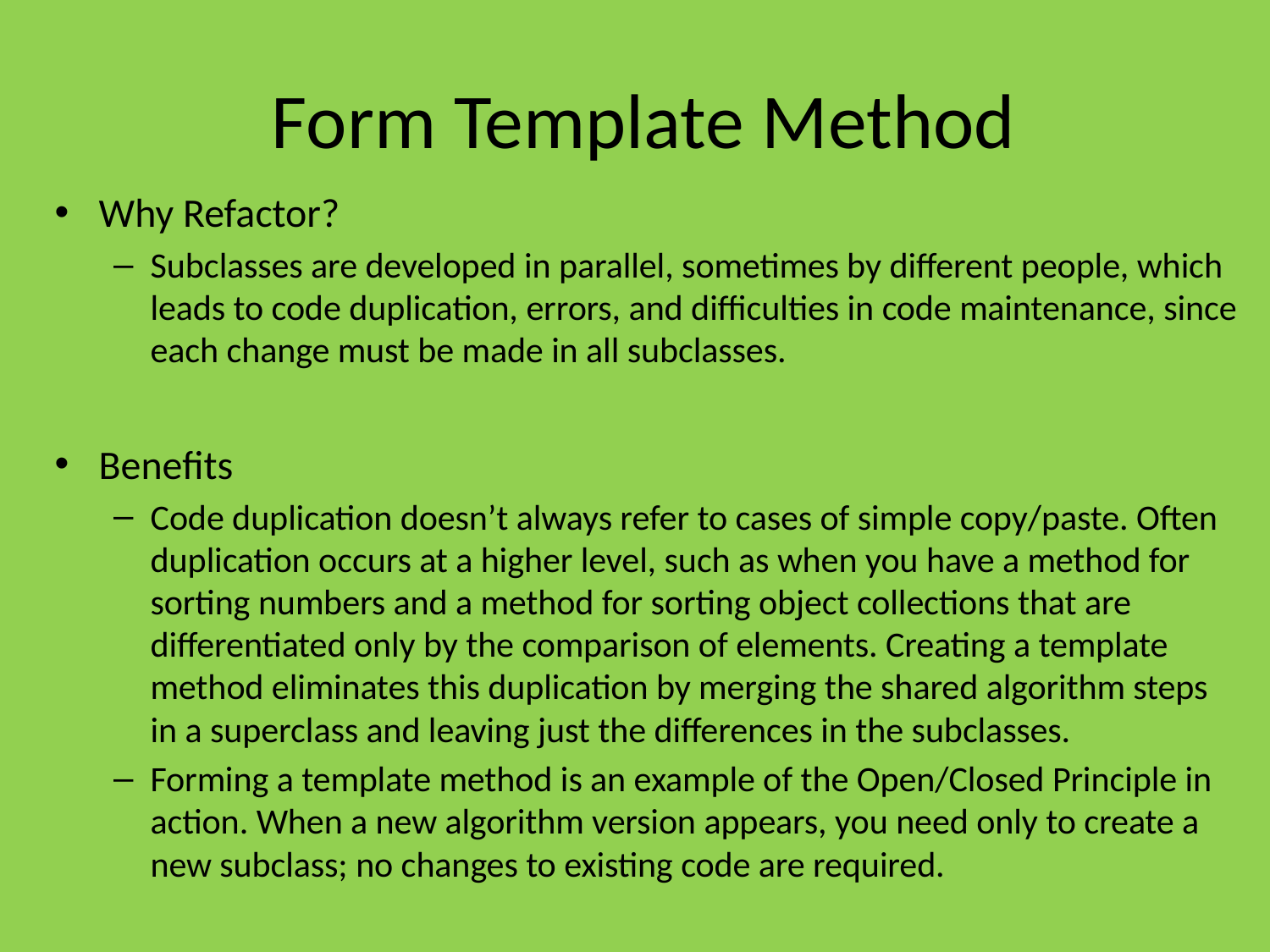

# Form Template Method
Why Refactor?
Subclasses are developed in parallel, sometimes by different people, which leads to code duplication, errors, and difficulties in code maintenance, since each change must be made in all subclasses.

Benefits
Code duplication doesn’t always refer to cases of simple copy/paste. Often duplication occurs at a higher level, such as when you have a method for sorting numbers and a method for sorting object collections that are differentiated only by the comparison of elements. Creating a template method eliminates this duplication by merging the shared algorithm steps in a superclass and leaving just the differences in the subclasses.
Forming a template method is an example of the Open/Closed Principle in action. When a new algorithm version appears, you need only to create a new subclass; no changes to existing code are required.